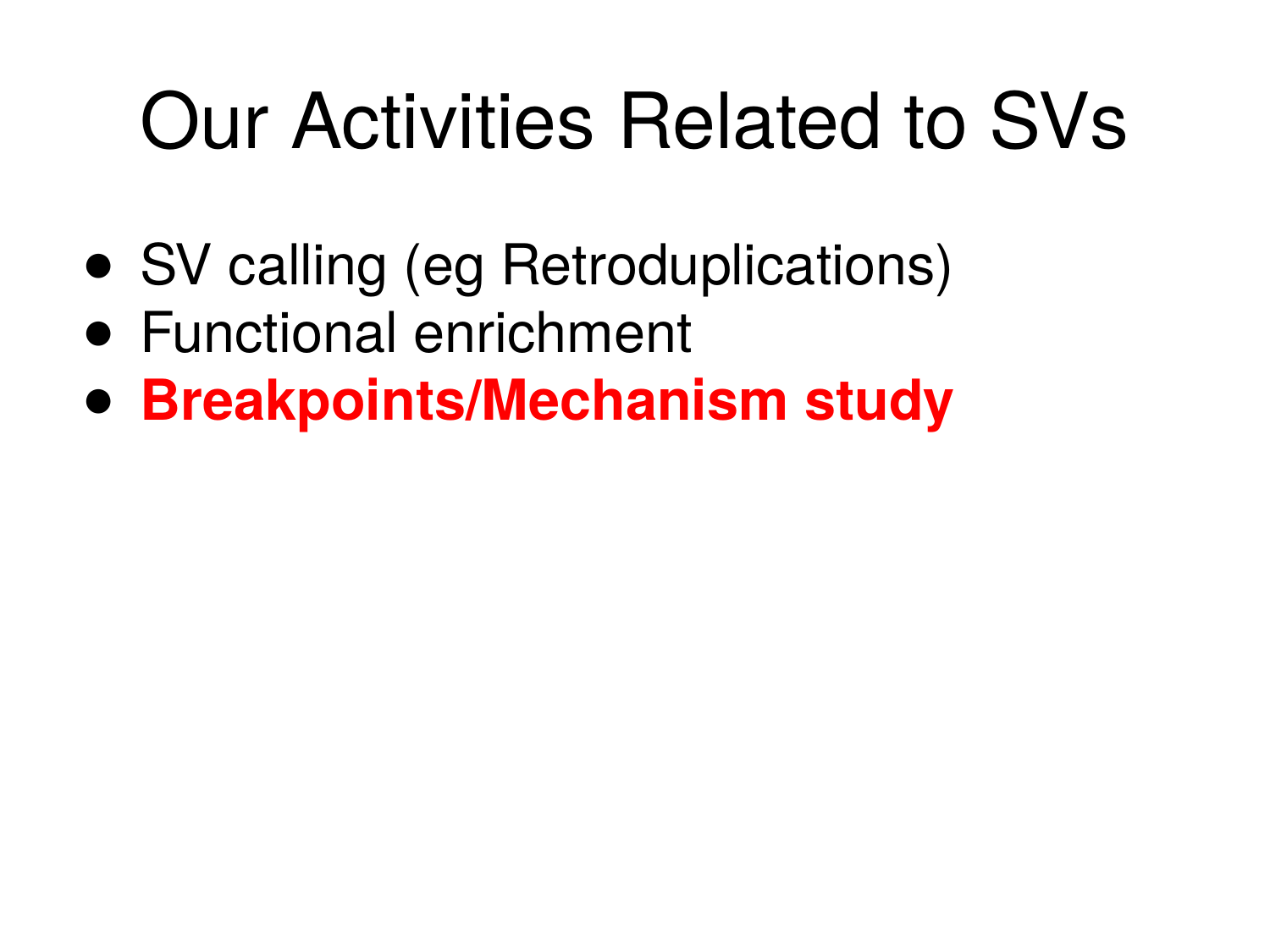

# Our Activities Related to SVs
SV calling (eg Retroduplications)
Functional enrichment
Breakpoints/Mechanism study